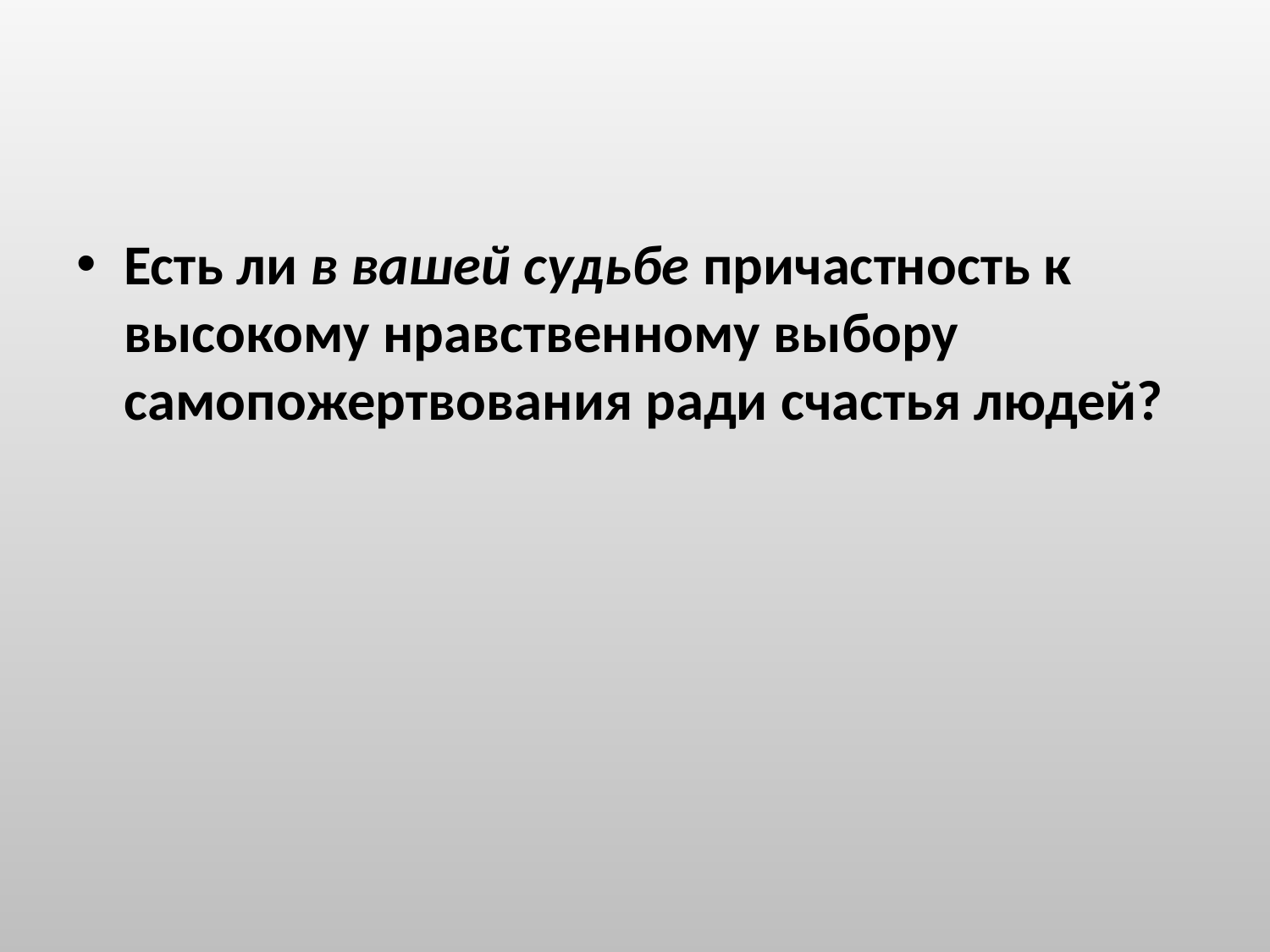

Есть ли в вашей судьбе причастность к высокому нравственному выбору самопожертвования ради счастья людей?